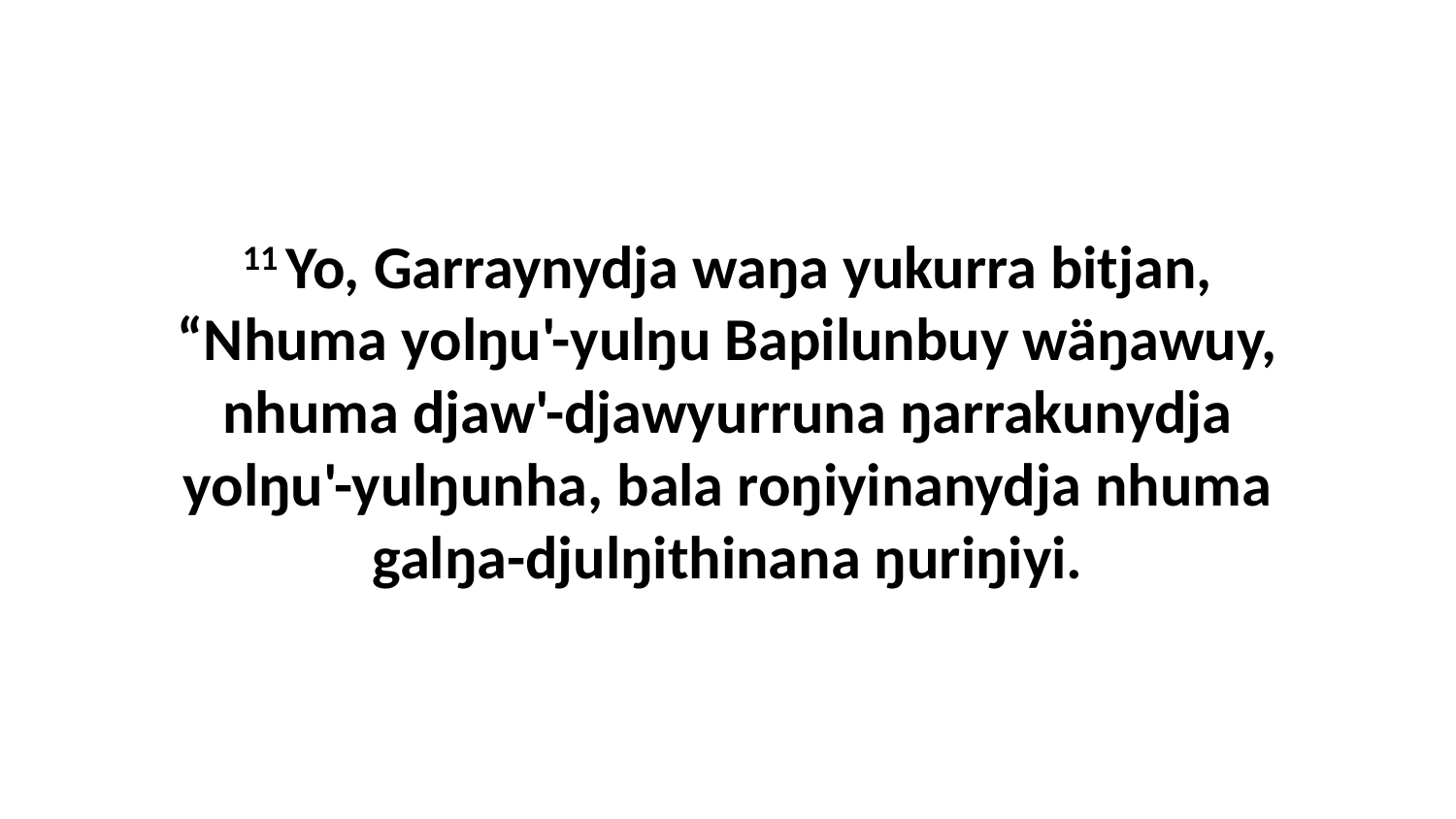

11 Yo, Garraynydja waŋa yukurra bitjan, “Nhuma yolŋu'-yulŋu Bapilunbuy wäŋawuy, nhuma djaw'-djawyurruna ŋarrakunydja yolŋu'-yulŋunha, bala roŋiyinanydja nhuma galŋa-djulŋithinana ŋuriŋiyi.